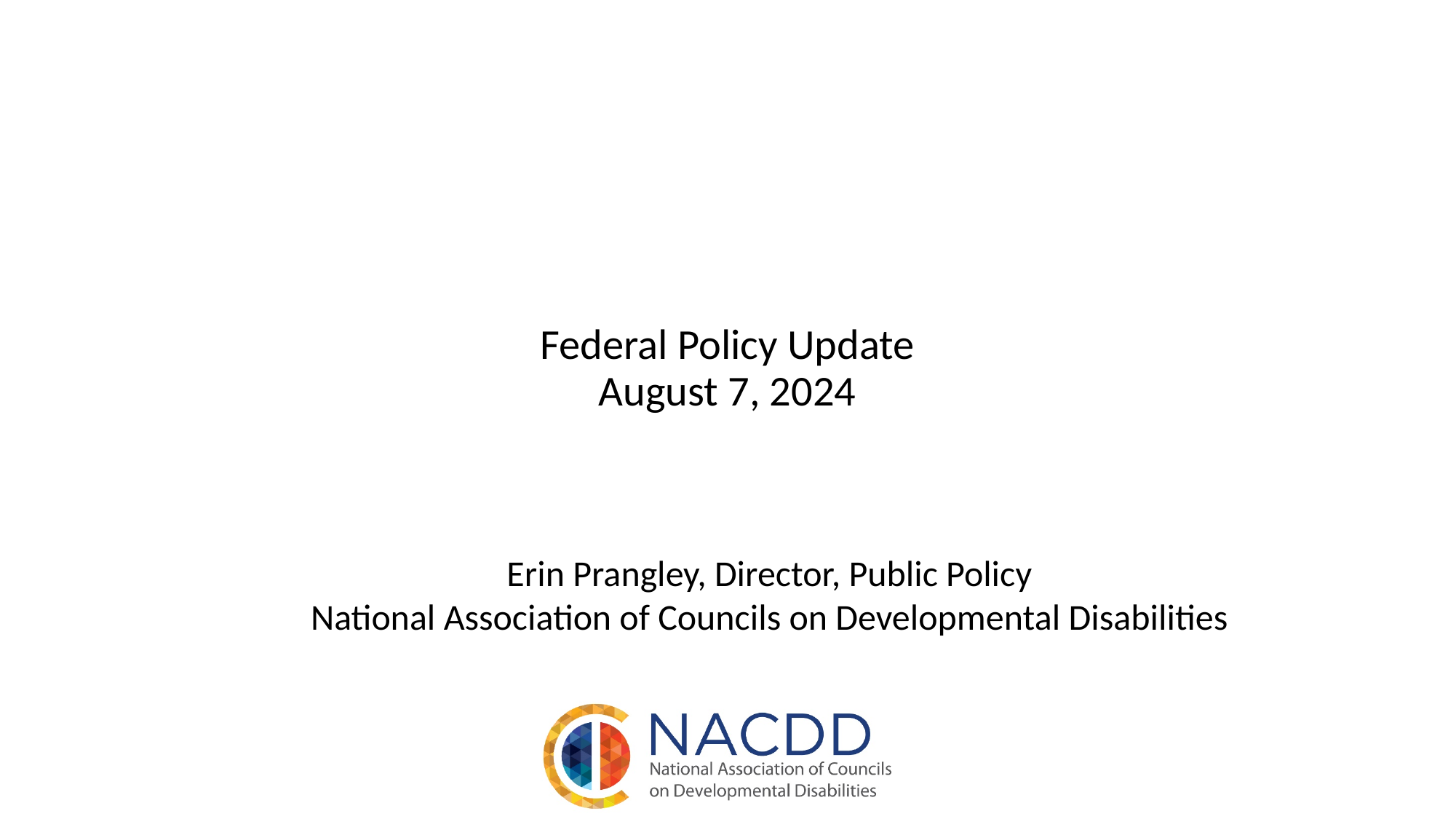

# Federal Policy Update August 7, 2024
Erin Prangley, Director, Public Policy
National Association of Councils on Developmental Disabilities